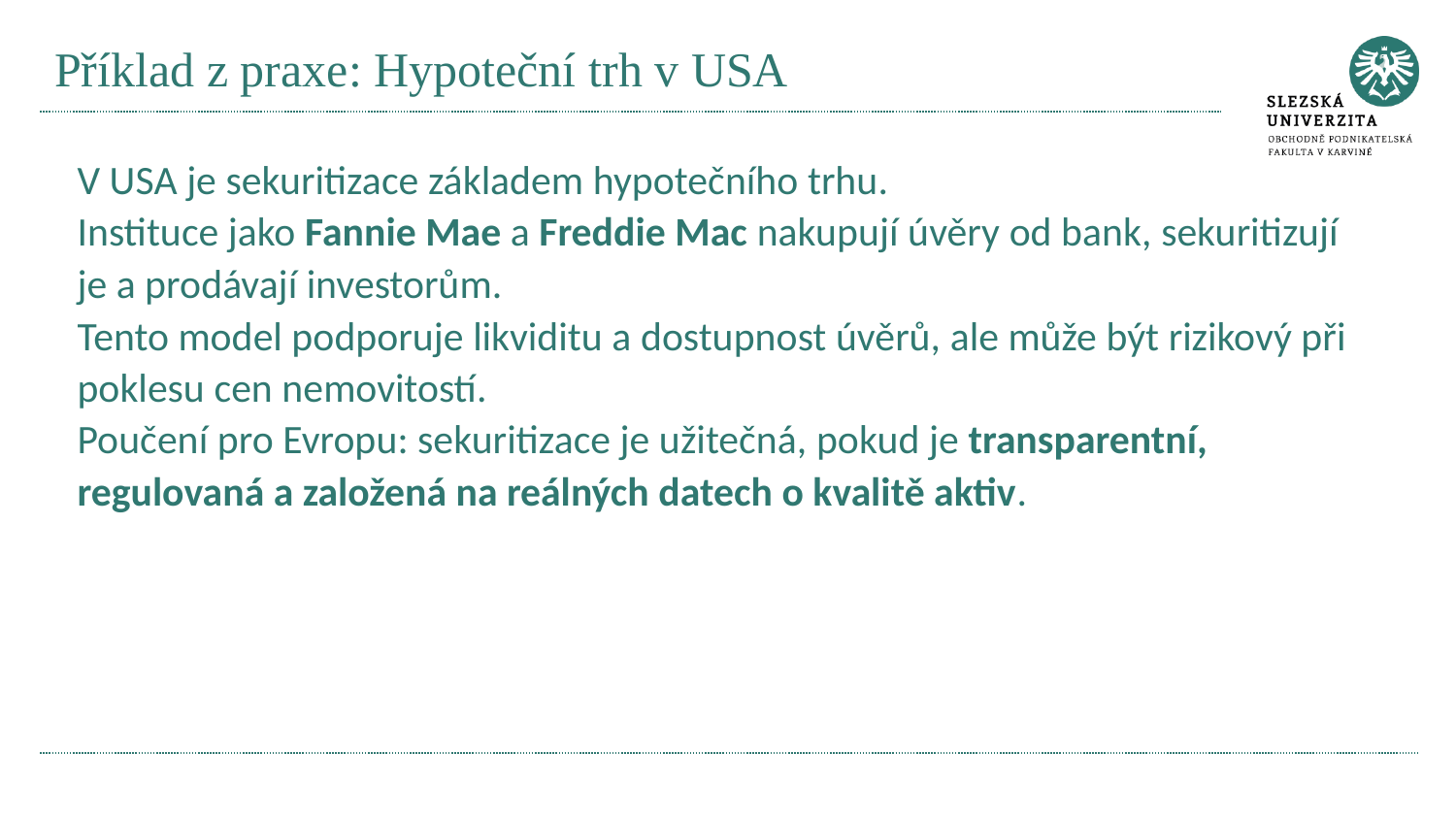

# Příklad z praxe: Hypoteční trh v USA
V USA je sekuritizace základem hypotečního trhu.
Instituce jako Fannie Mae a Freddie Mac nakupují úvěry od bank, sekuritizují je a prodávají investorům.
Tento model podporuje likviditu a dostupnost úvěrů, ale může být rizikový při poklesu cen nemovitostí.
Poučení pro Evropu: sekuritizace je užitečná, pokud je transparentní, regulovaná a založená na reálných datech o kvalitě aktiv.